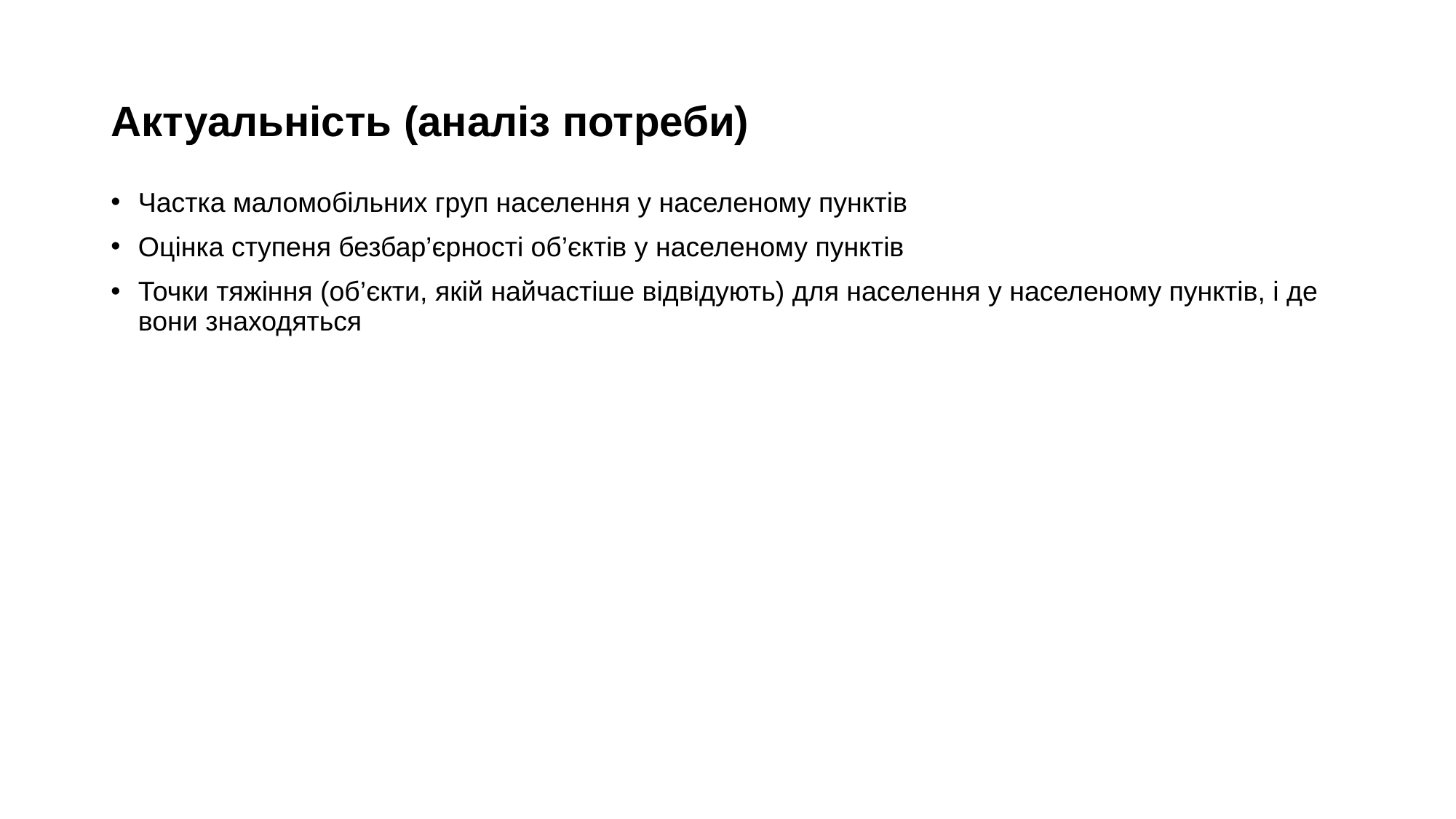

# Актуальність (аналіз потреби)
Частка маломобільних груп населення у населеному пунктів
Оцінка ступеня безбар’єрності об’єктів у населеному пунктів
Точки тяжіння (об’єкти, якій найчастіше відвідують) для населення у населеному пунктів, і де вони знаходяться